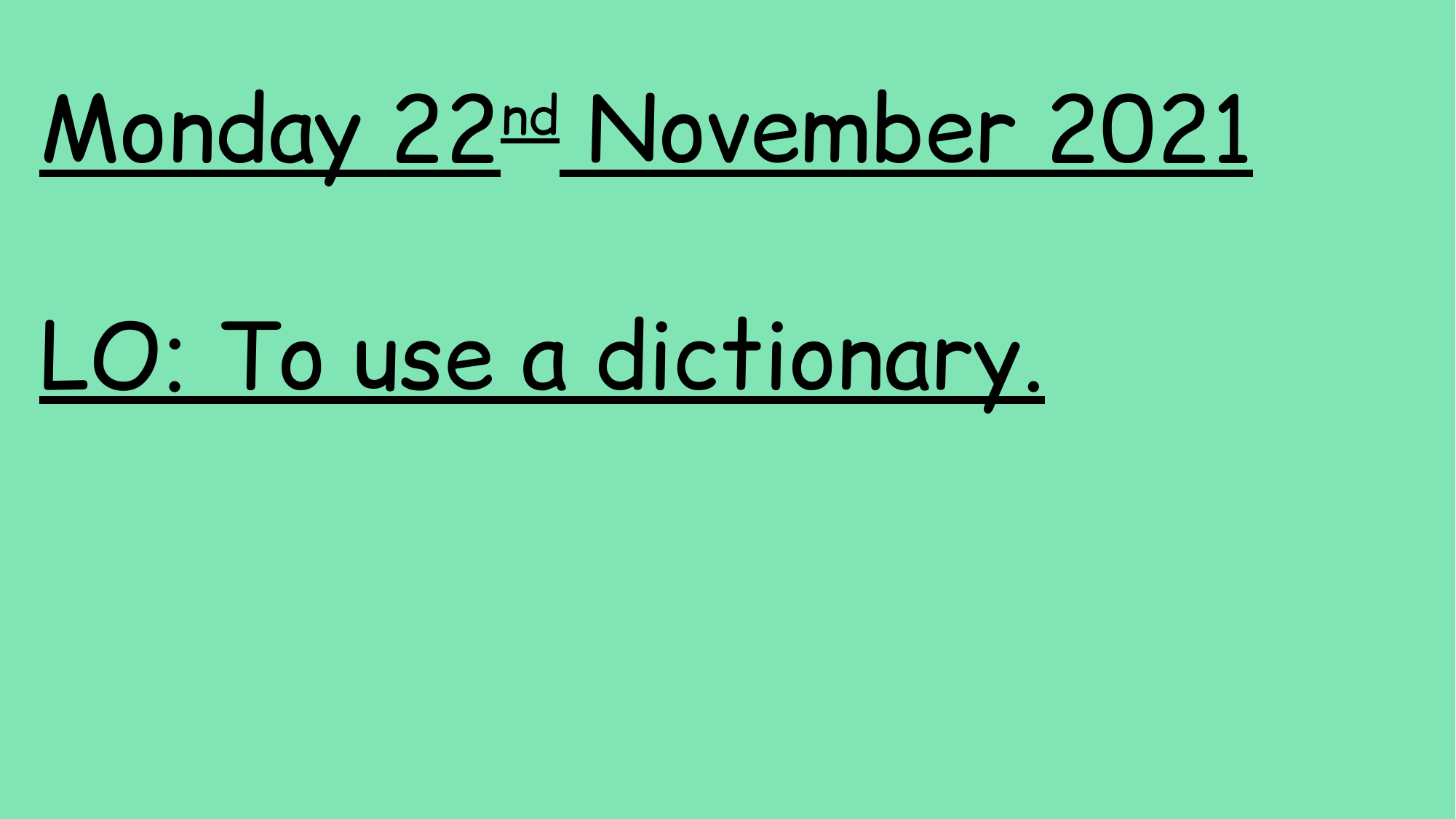

Monday 22nd November 2021

LO: To use a dictionary.